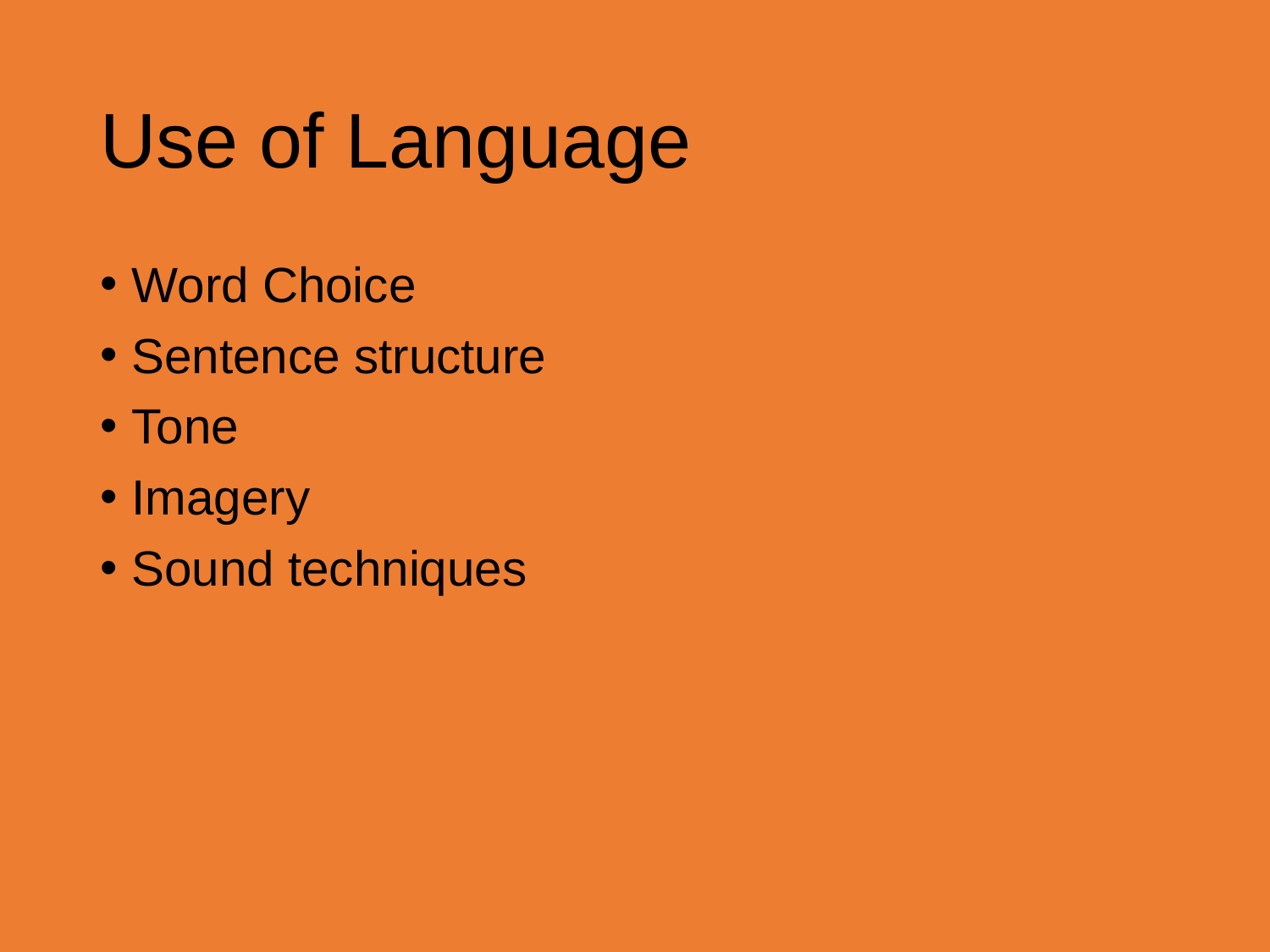

# Use of Language
Word Choice
Sentence structure
Tone
Imagery
Sound techniques